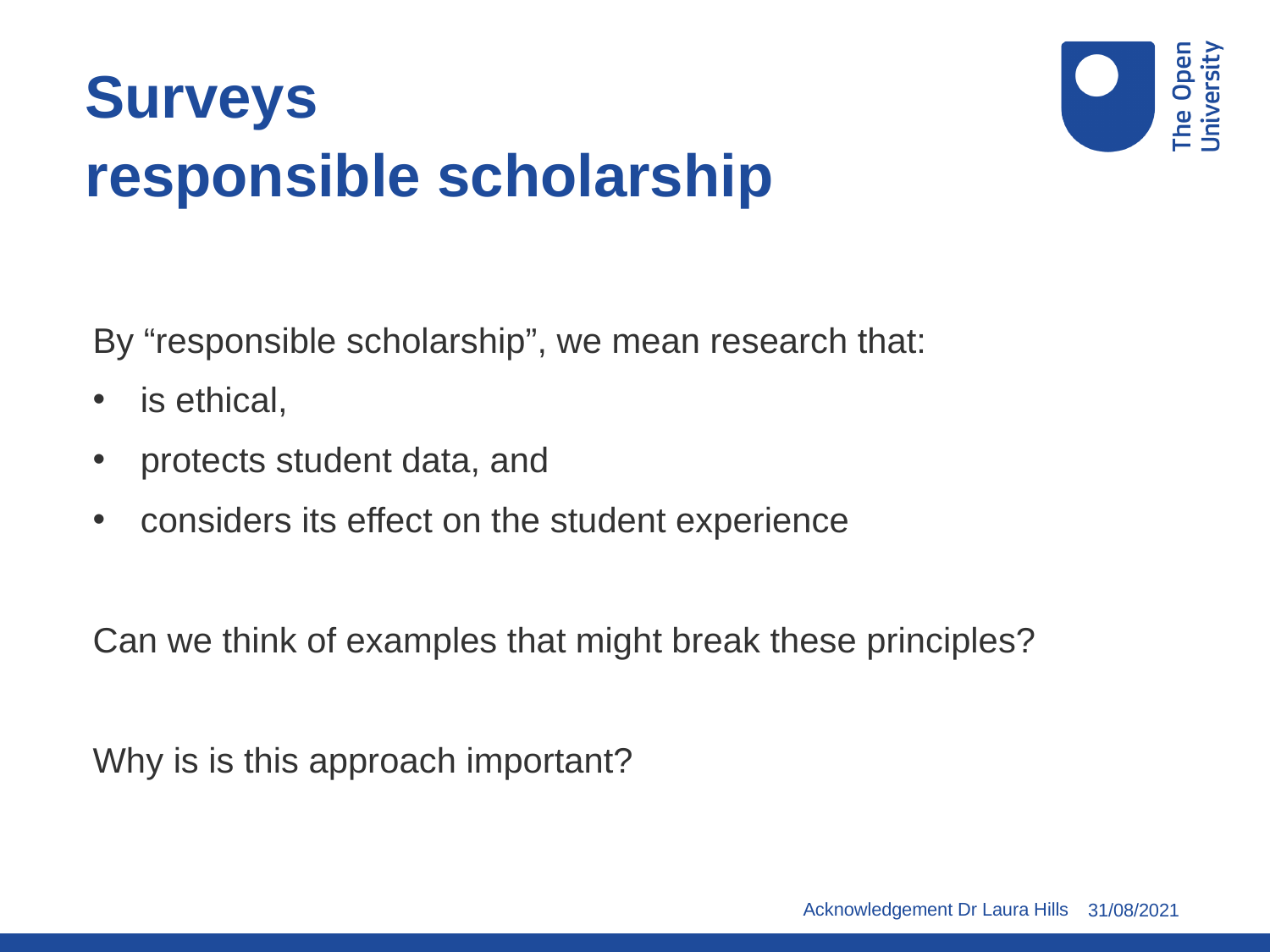

Surveys
responsible scholarship
By “responsible scholarship”, we mean research that:
is ethical,
protects student data, and
considers its effect on the student experience

Can we think of examples that might break these principles?

Why is is this approach important?
Acknowledgement Dr Laura Hills